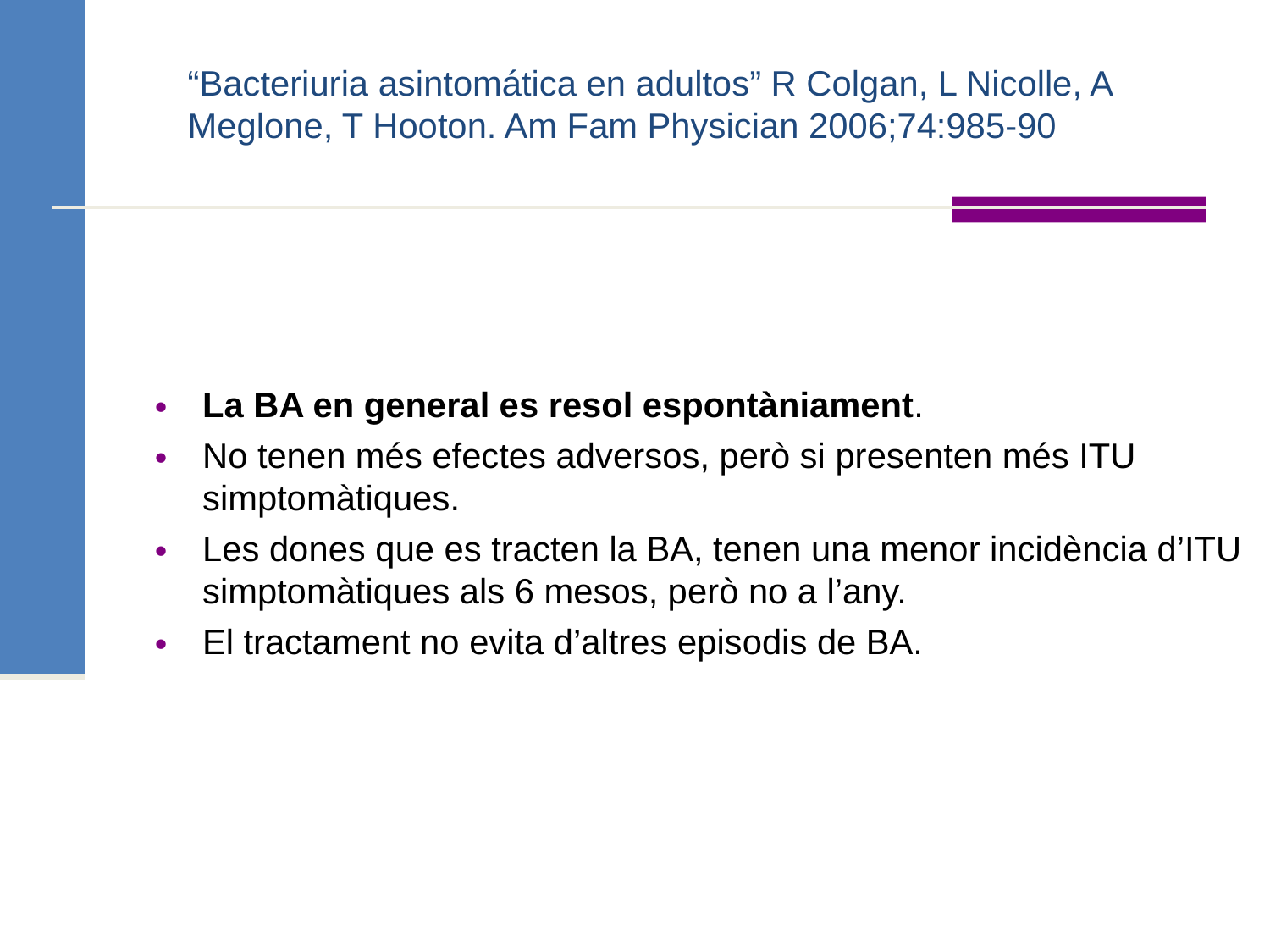

“Bacteriuria asintomática en adultos” R Colgan, L Nicolle, A Meglone, T Hooton. Am Fam Physician 2006;74:985-90
La BA en general es resol espontàniament.
No tenen més efectes adversos, però si presenten més ITU simptomàtiques.
Les dones que es tracten la BA, tenen una menor incidència d’ITU simptomàtiques als 6 mesos, però no a l’any.
El tractament no evita d’altres episodis de BA.